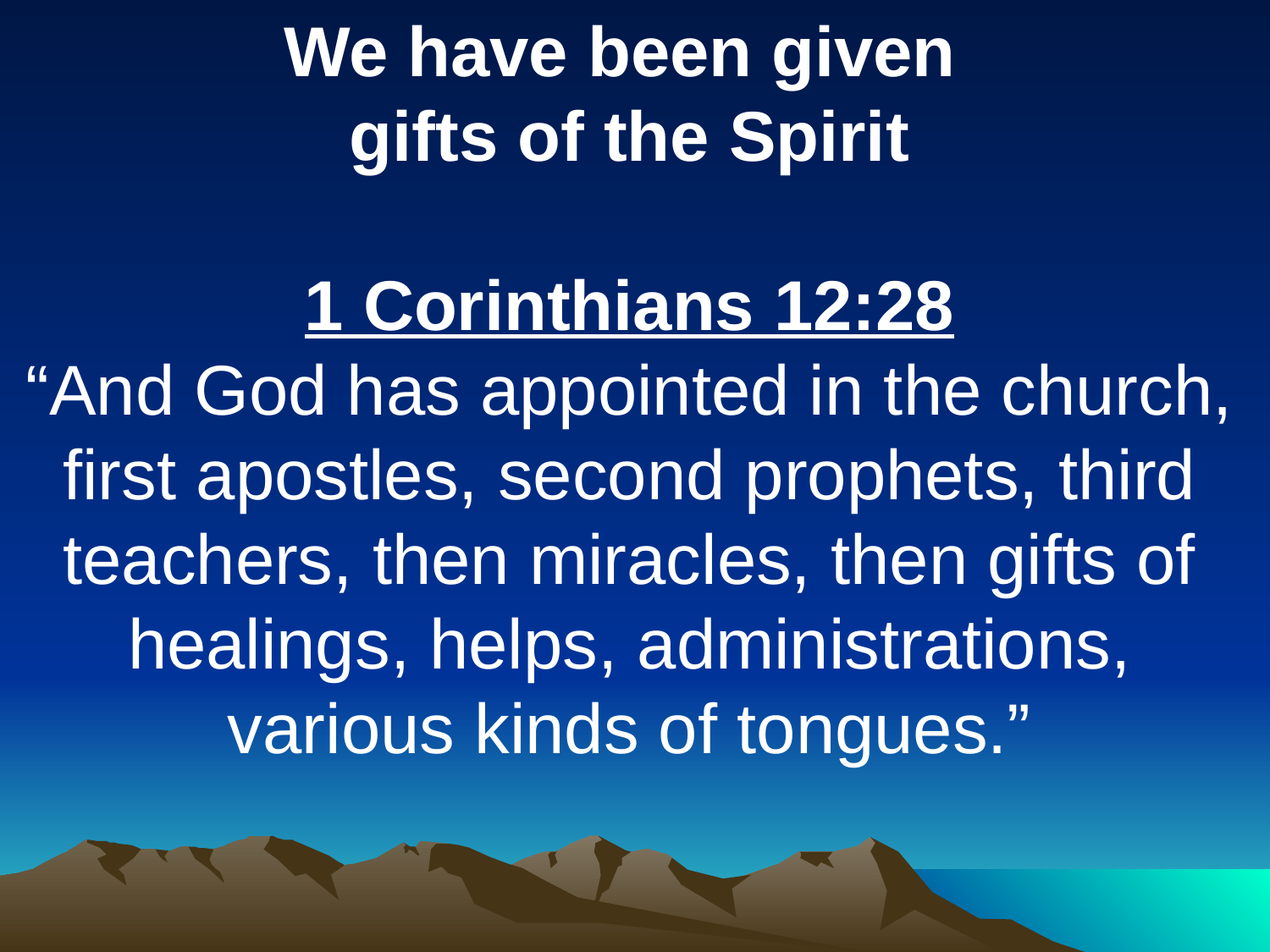

We have been given
gifts of the Spirit

1 Corinthians 12:28
“And God has appointed in the church, first apostles, second prophets, third teachers, then miracles, then gifts of healings, helps, administrations, various kinds of tongues.”